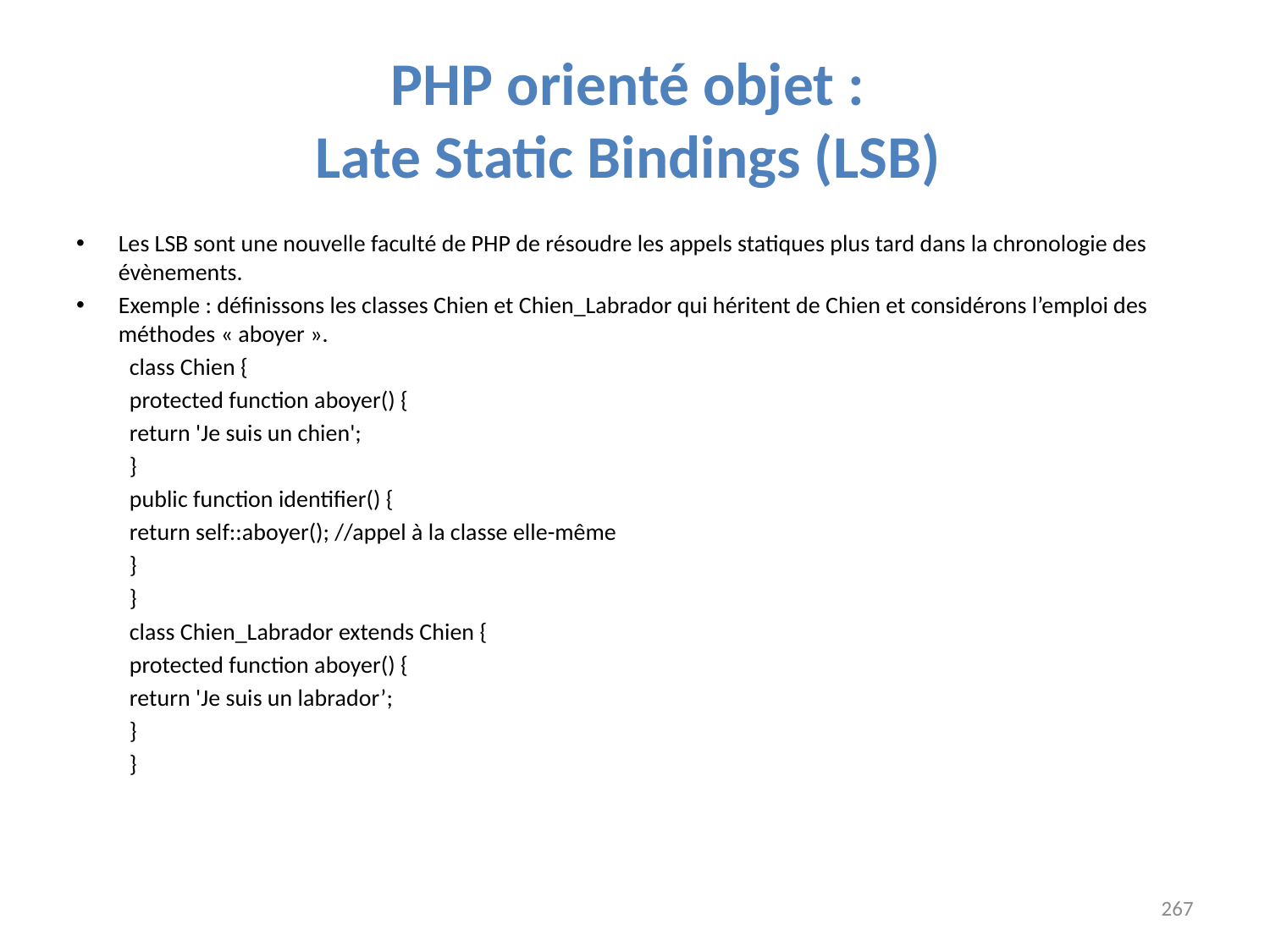

# PHP orienté objet : Late Static Bindings (LSB)
Les LSB sont une nouvelle faculté de PHP de résoudre les appels statiques plus tard dans la chronologie des évènements.
Exemple : définissons les classes Chien et Chien_Labrador qui héritent de Chien et considérons l’emploi des méthodes « aboyer ».
	class Chien {
		protected function aboyer() {
			return 'Je suis un chien';
		}
		public function identifier() {
			return self::aboyer(); //appel à la classe elle-même
		}
	}
	class Chien_Labrador extends Chien {
		protected function aboyer() {
			return 'Je suis un labrador’;
		}
	}

267